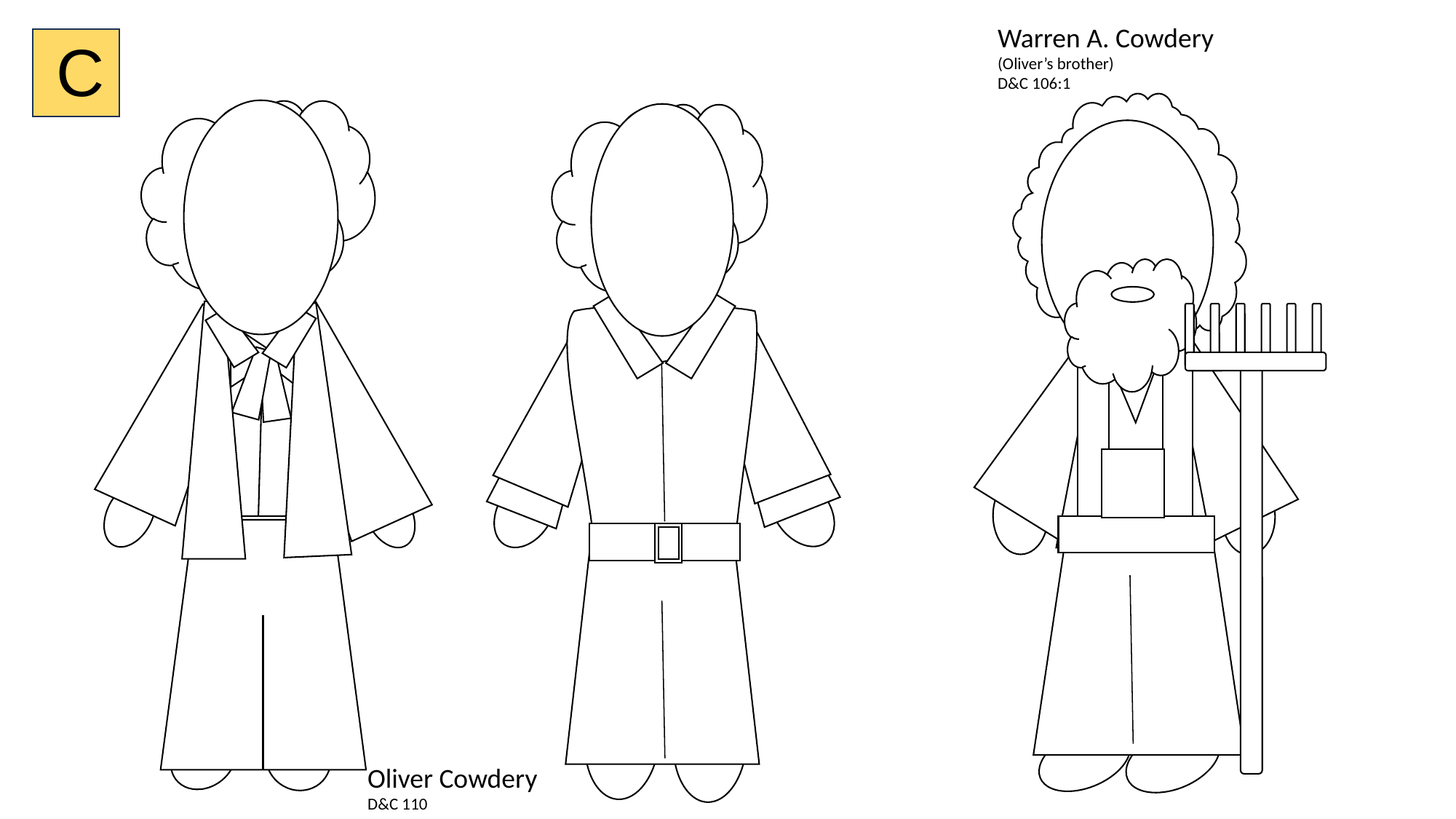

Warren A. Cowdery
(Oliver’s brother)
D&C 106:1
C

Oliver Cowdery
D&C 110